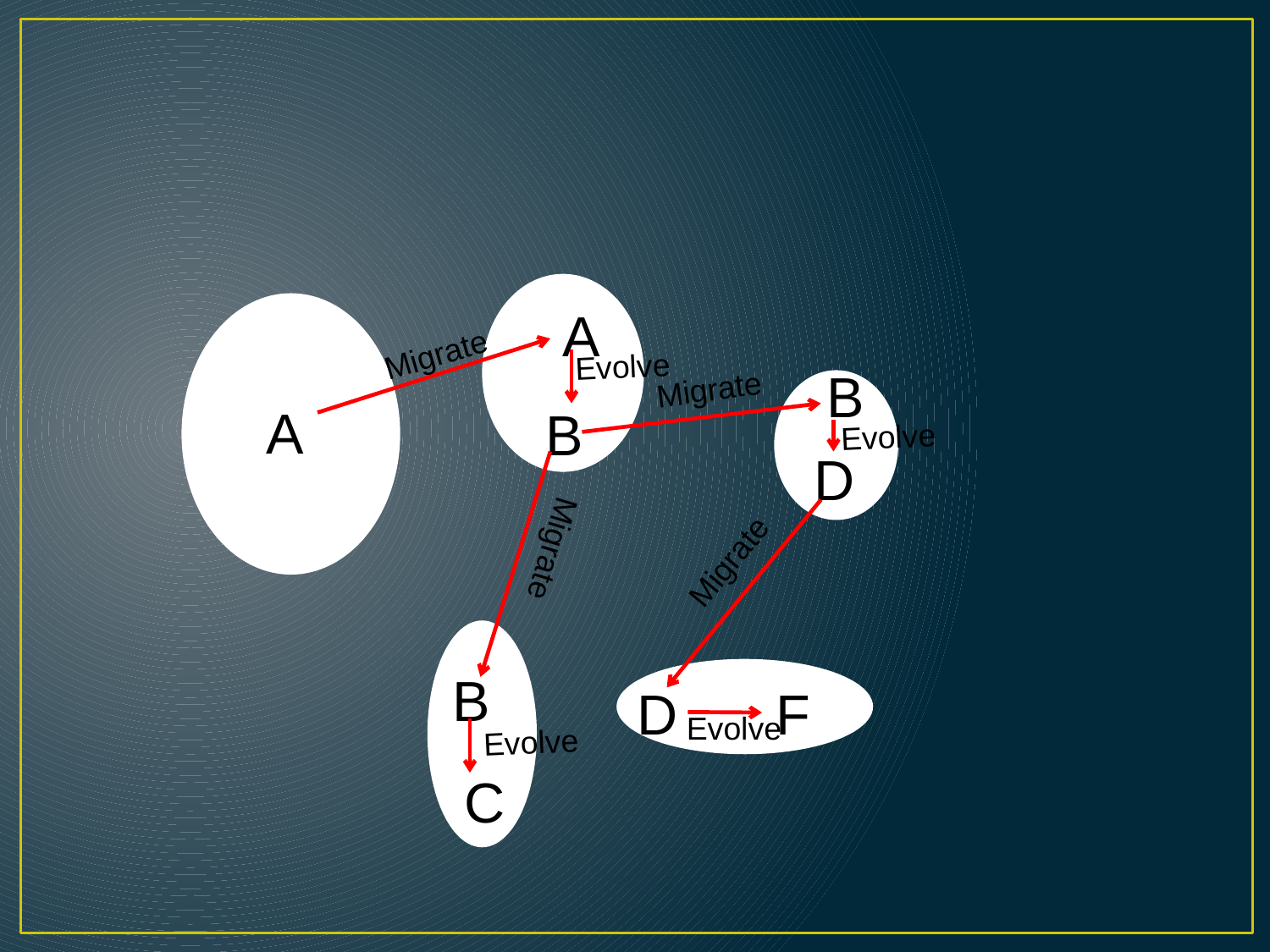

#

A
Migrate
Evolve
B
Migrate
A
B
Evolve
D
Migrate
Migrate
B
F
D
Evolve
Evolve
C